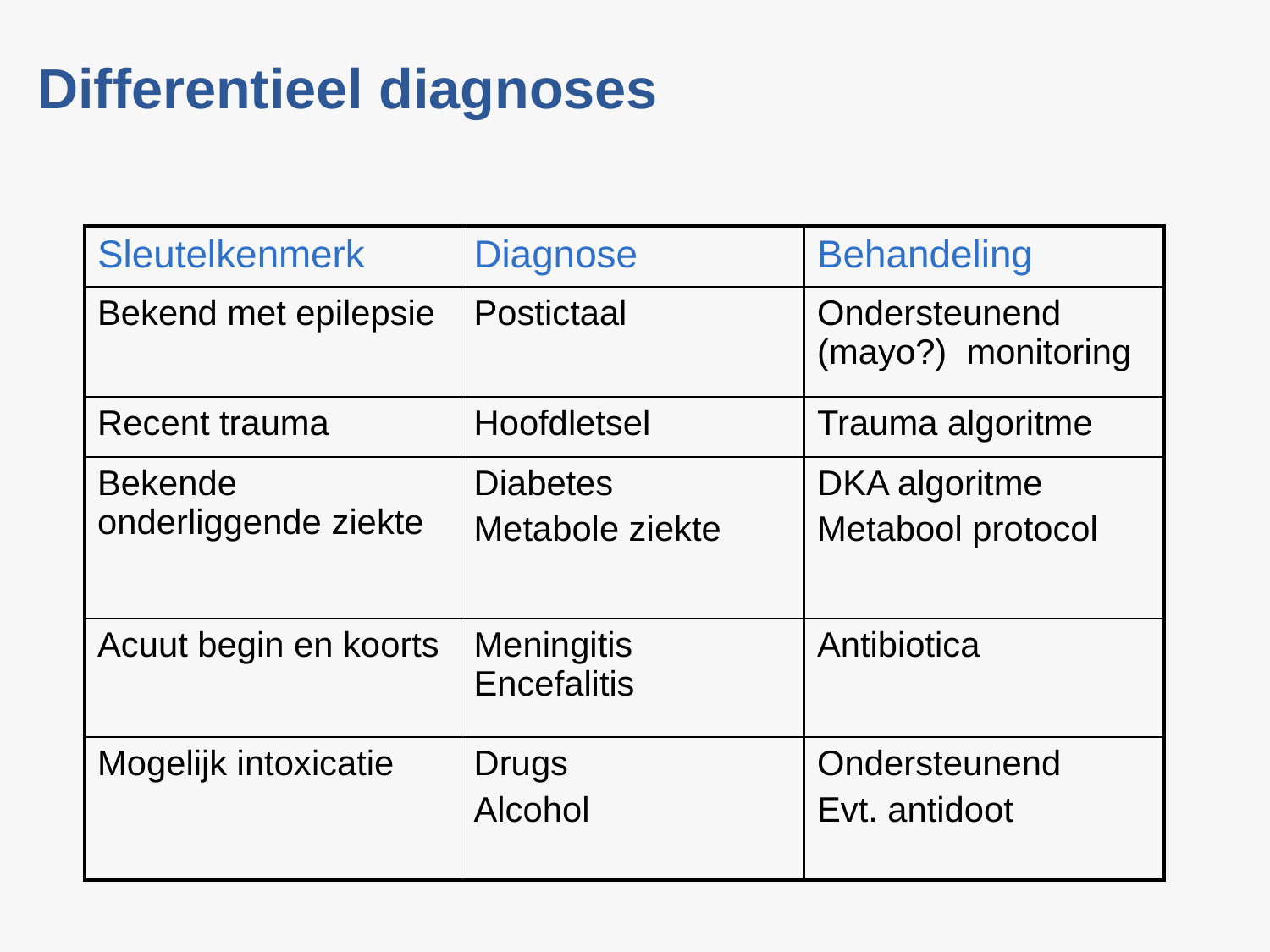

# Differentieel diagnoses
| Sleutelkenmerk | Diagnose | Behandeling |
| --- | --- | --- |
| Bekend met epilepsie | Postictaal | Ondersteunend (mayo?) monitoring |
| Recent trauma | Hoofdletsel | Trauma algoritme |
| Bekende onderliggende ziekte | Diabetes Metabole ziekte | DKA algoritme Metabool protocol |
| Acuut begin en koorts | Meningitis Encefalitis | Antibiotica |
| Mogelijk intoxicatie | Drugs Alcohol | Ondersteunend Evt. antidoot |